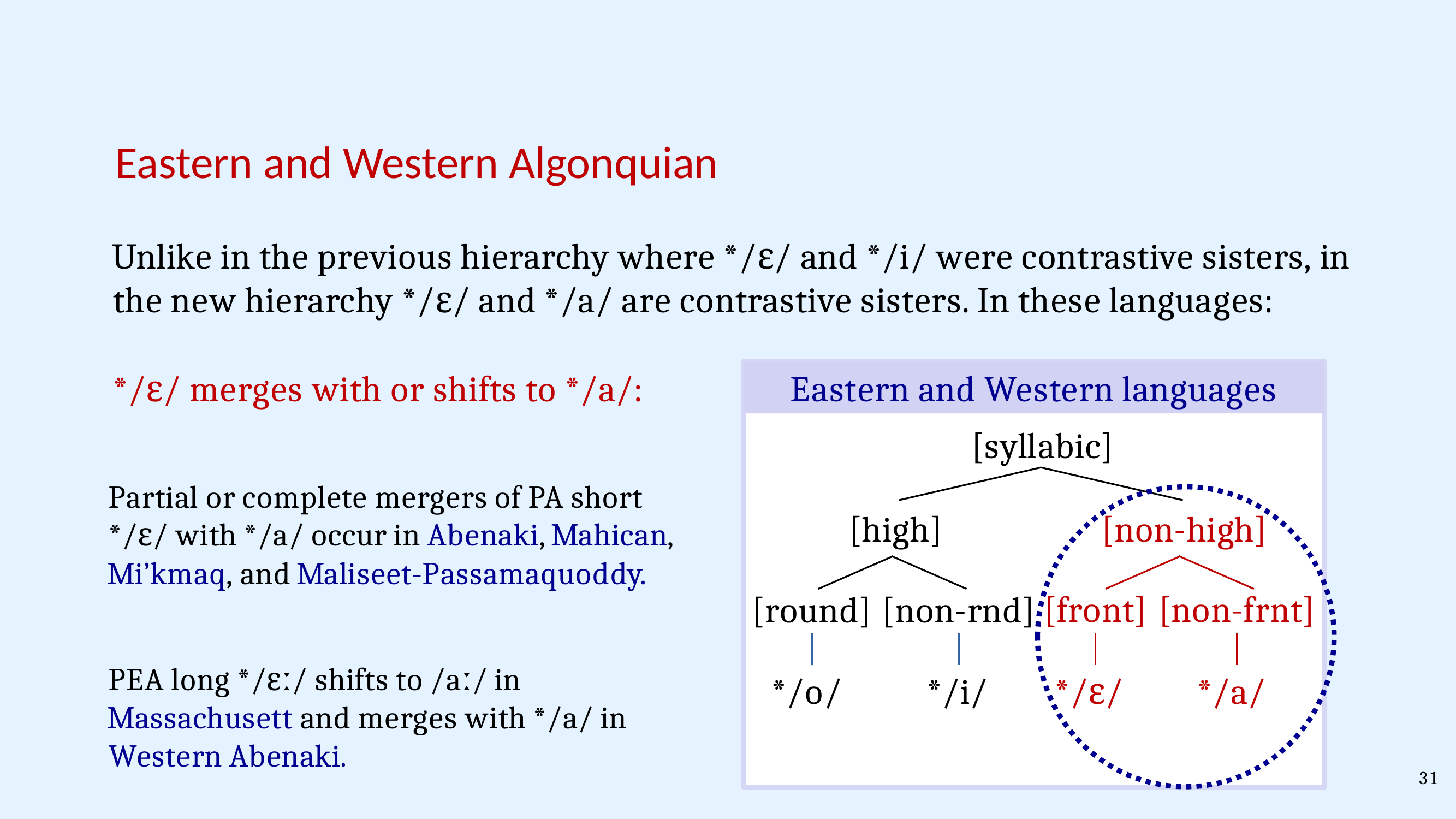

Eastern and Western Algonquian
Unlike in the previous hierarchy where */ɛ/ and */i/ were contrastive sisters, in the new hierarchy */ɛ/ and */a/ are contrastive sisters. In these languages:
*/ɛ/ merges with or shifts to */a/:

Eastern and Western languages

[syllabic]

Partial or complete mergers of PA short */ɛ/ with */a/ occur in Abenaki, Mahican, Mi’kmaq, and Maliseet-Passamaquoddy.

[high]
[non-high]

[front]

*/ɛ/
[non-frnt]

*/a/
[round]

*/o/
[non-rnd]

*/i/
PEA long */ɛː/ shifts to /aː/ in Massachusett and merges with */a/ in Western Abenaki.
31